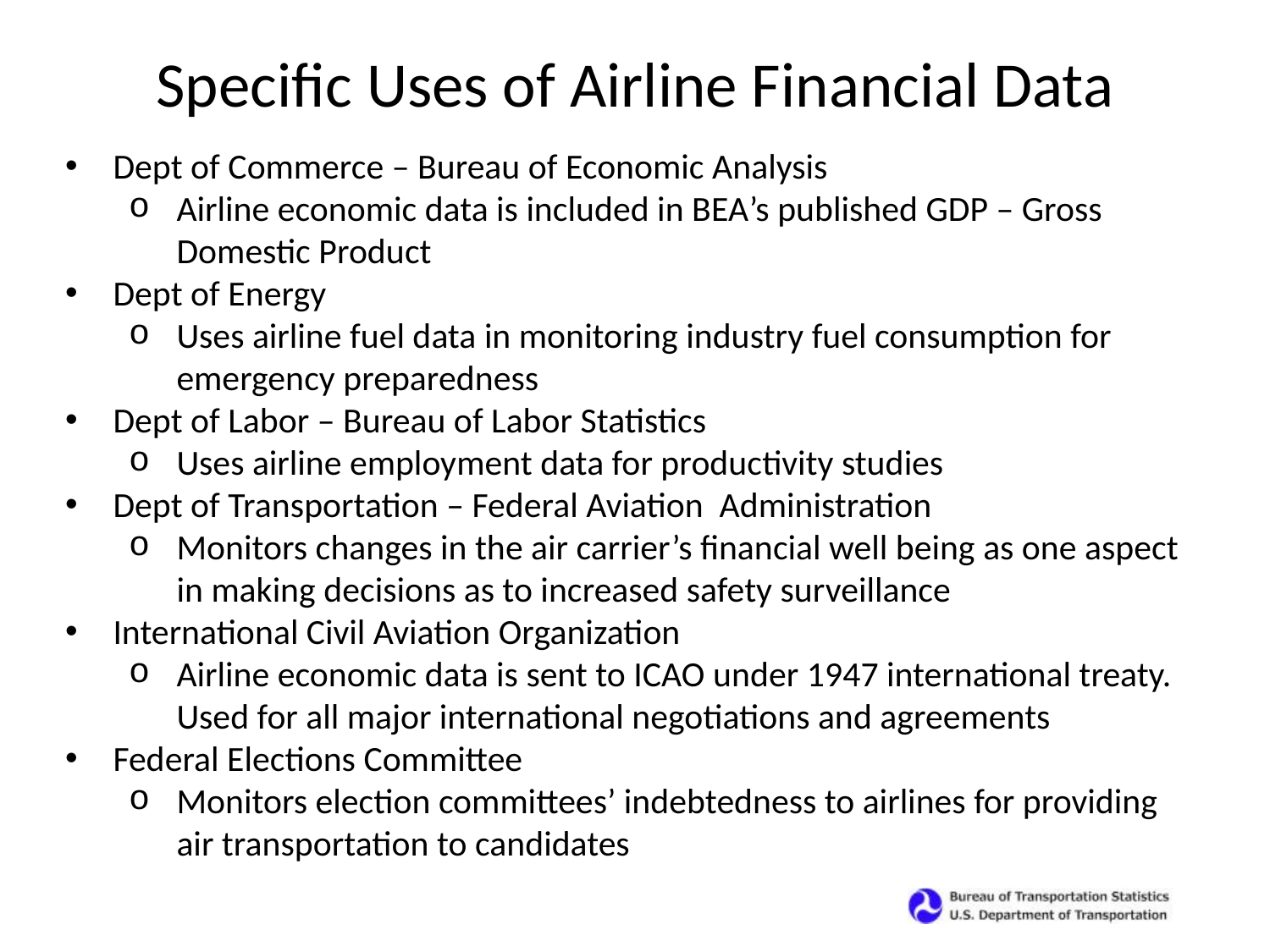

Specific Uses of Airline Financial Data
Dept of Commerce – Bureau of Economic Analysis
Airline economic data is included in BEA’s published GDP – Gross Domestic Product
Dept of Energy
Uses airline fuel data in monitoring industry fuel consumption for emergency preparedness
Dept of Labor – Bureau of Labor Statistics
Uses airline employment data for productivity studies
Dept of Transportation – Federal Aviation  Administration
Monitors changes in the air carrier’s financial well being as one aspect in making decisions as to increased safety surveillance
International Civil Aviation Organization
Airline economic data is sent to ICAO under 1947 international treaty.  Used for all major international negotiations and agreements
Federal Elections Committee
Monitors election committees’ indebtedness to airlines for providing air transportation to candidates